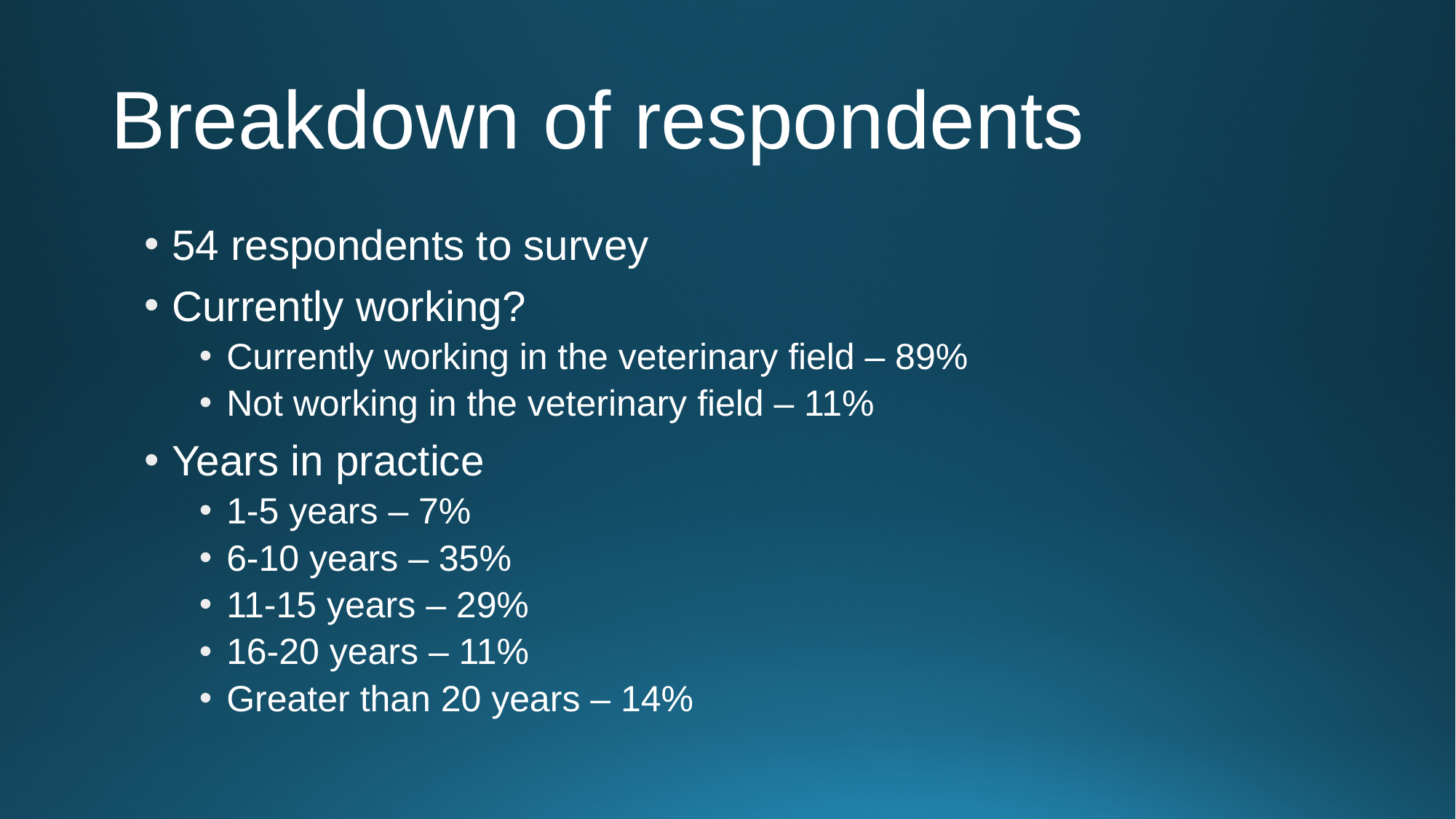

# Breakdown of respondents
54 respondents to survey
Currently working?
Currently working in the veterinary field – 89%
Not working in the veterinary field – 11%
Years in practice
1-5 years – 7%
6-10 years – 35%
11-15 years – 29%
16-20 years – 11%
Greater than 20 years – 14%